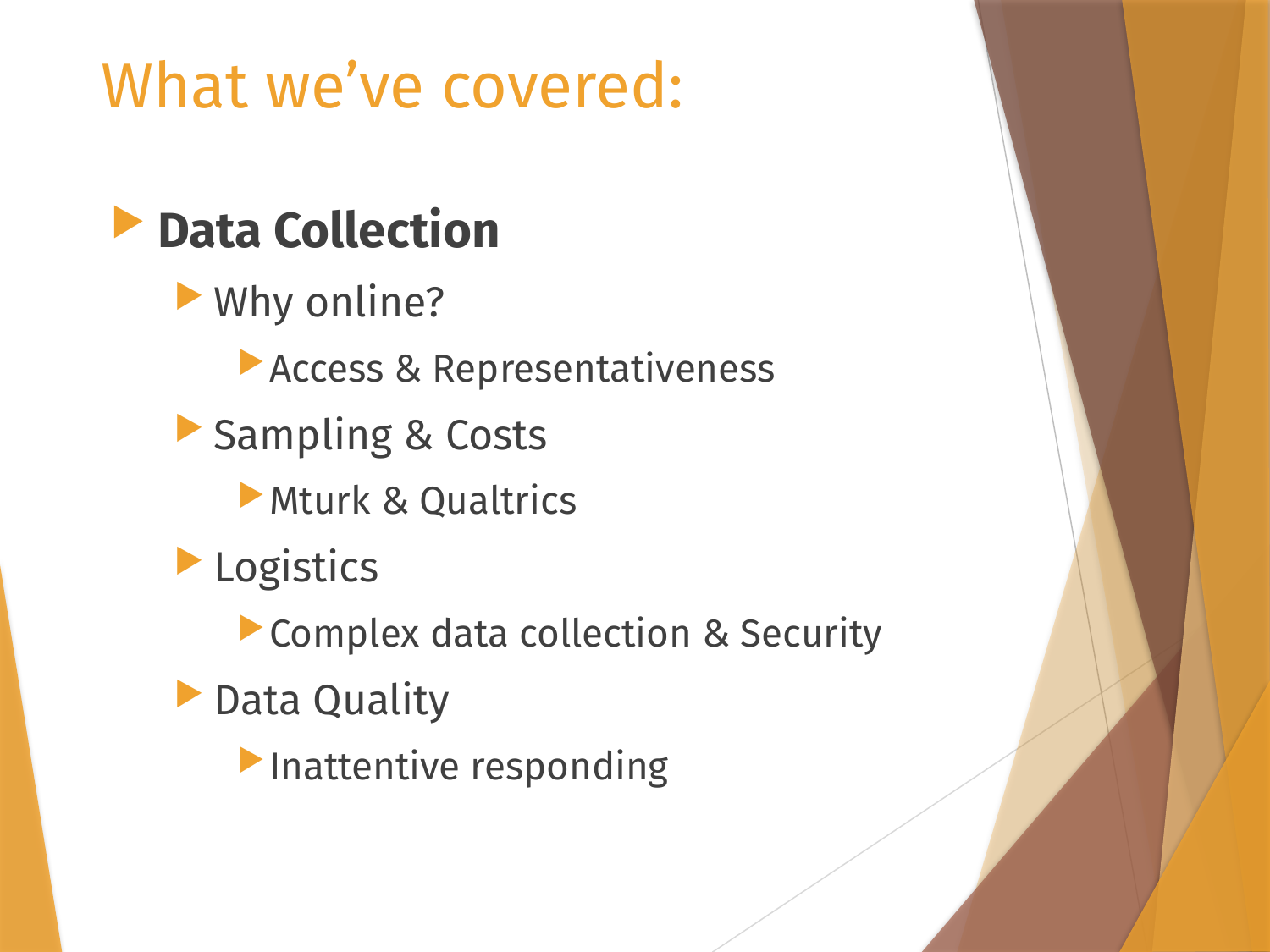

# What we’ve covered:
Data Collection
Why online?
Access & Representativeness
Sampling & Costs
Mturk & Qualtrics
Logistics
Complex data collection & Security
Data Quality
Inattentive responding